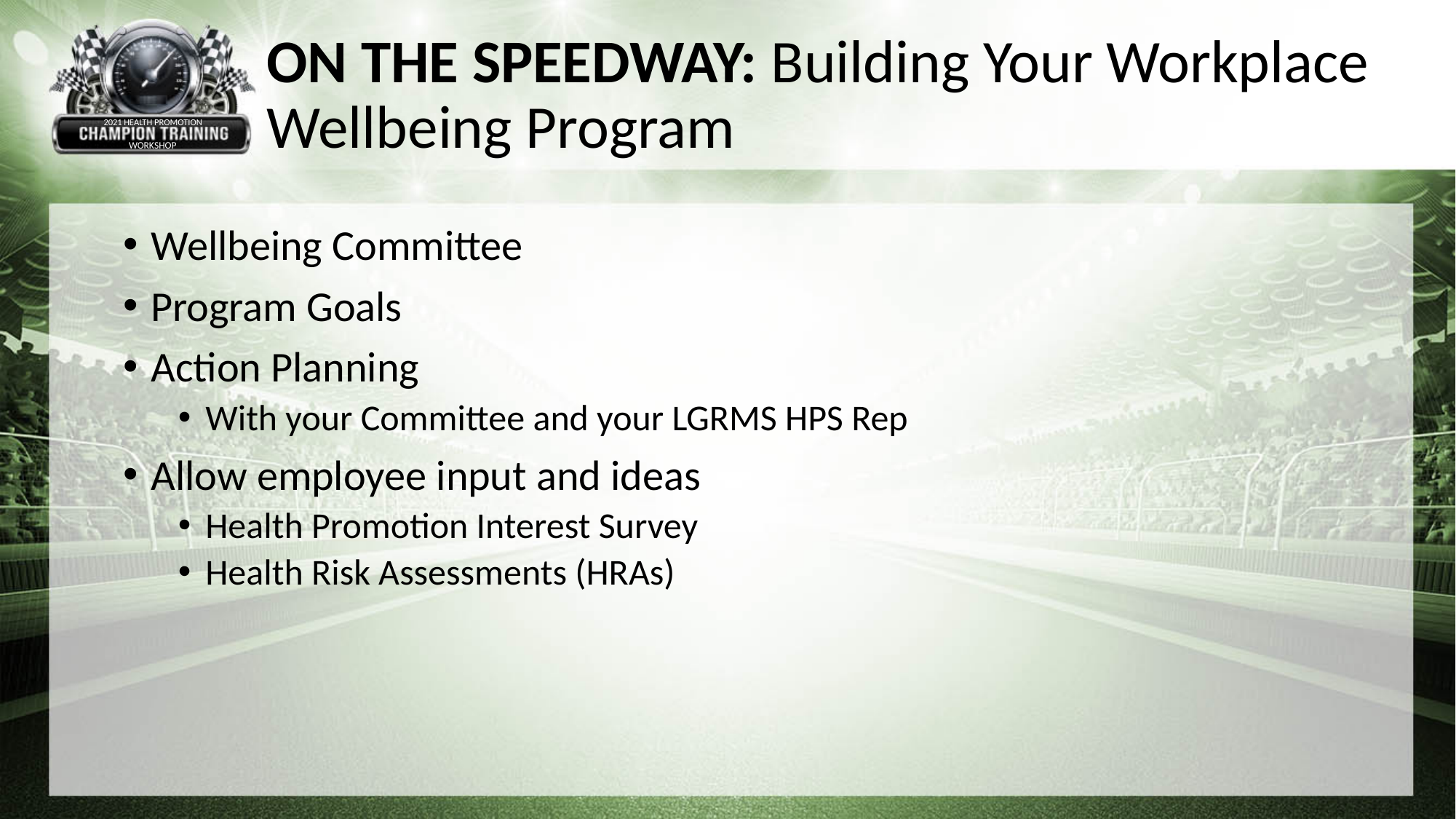

ON THE SPEEDWAY: Building Your Workplace Wellbeing Program
2021 HEALTH PROMOTION
WORKSHOP
Wellbeing Committee
Program Goals
Action Planning
With your Committee and your LGRMS HPS Rep
Allow employee input and ideas
Health Promotion Interest Survey
Health Risk Assessments (HRAs)